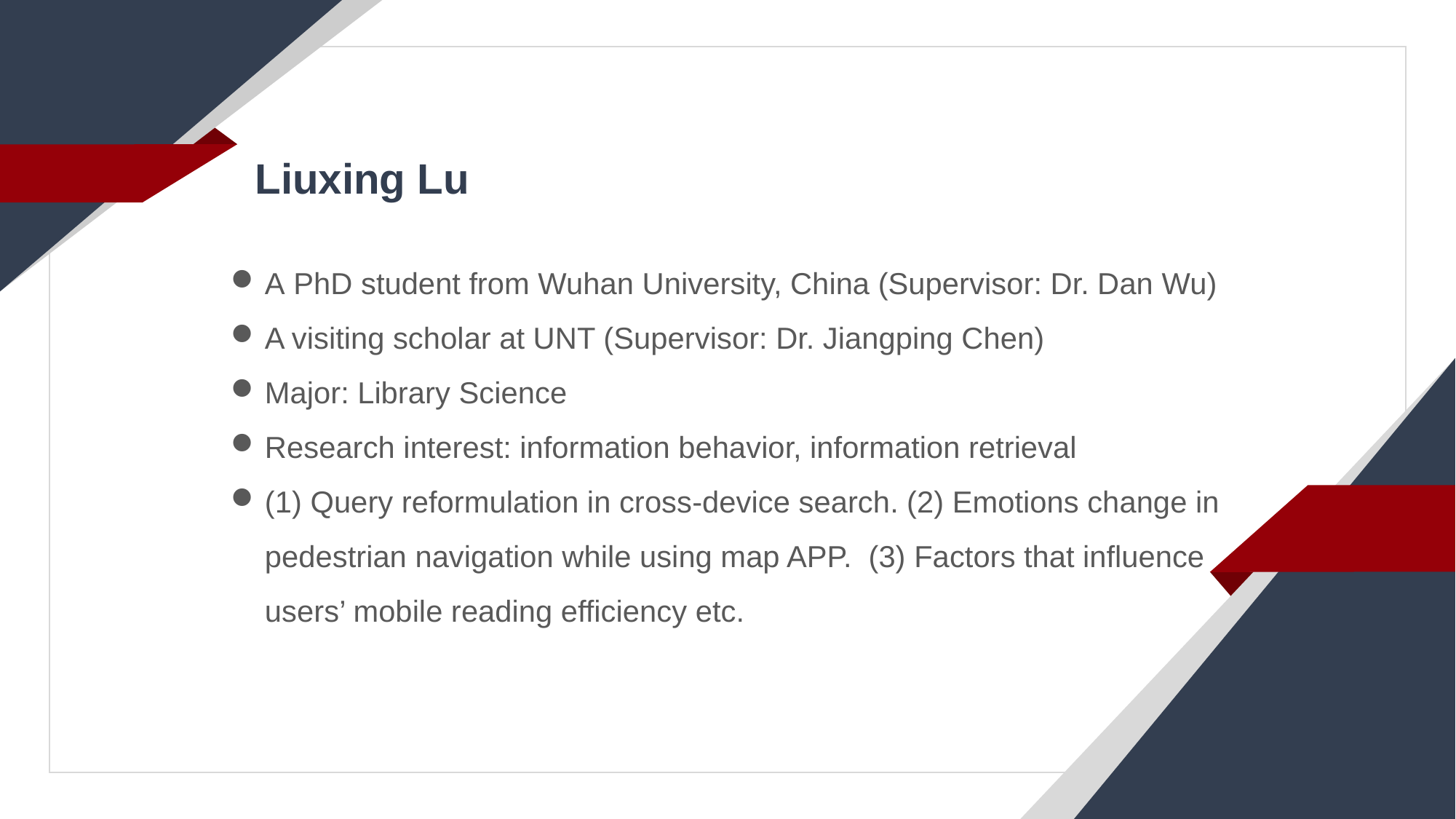

Liuxing Lu
A PhD student from Wuhan University, China (Supervisor: Dr. Dan Wu)
A visiting scholar at UNT (Supervisor: Dr. Jiangping Chen)
Major: Library Science
Research interest: information behavior, information retrieval
(1) Query reformulation in cross-device search. (2) Emotions change in pedestrian navigation while using map APP.  (3) Factors that influence users’ mobile reading efficiency etc.